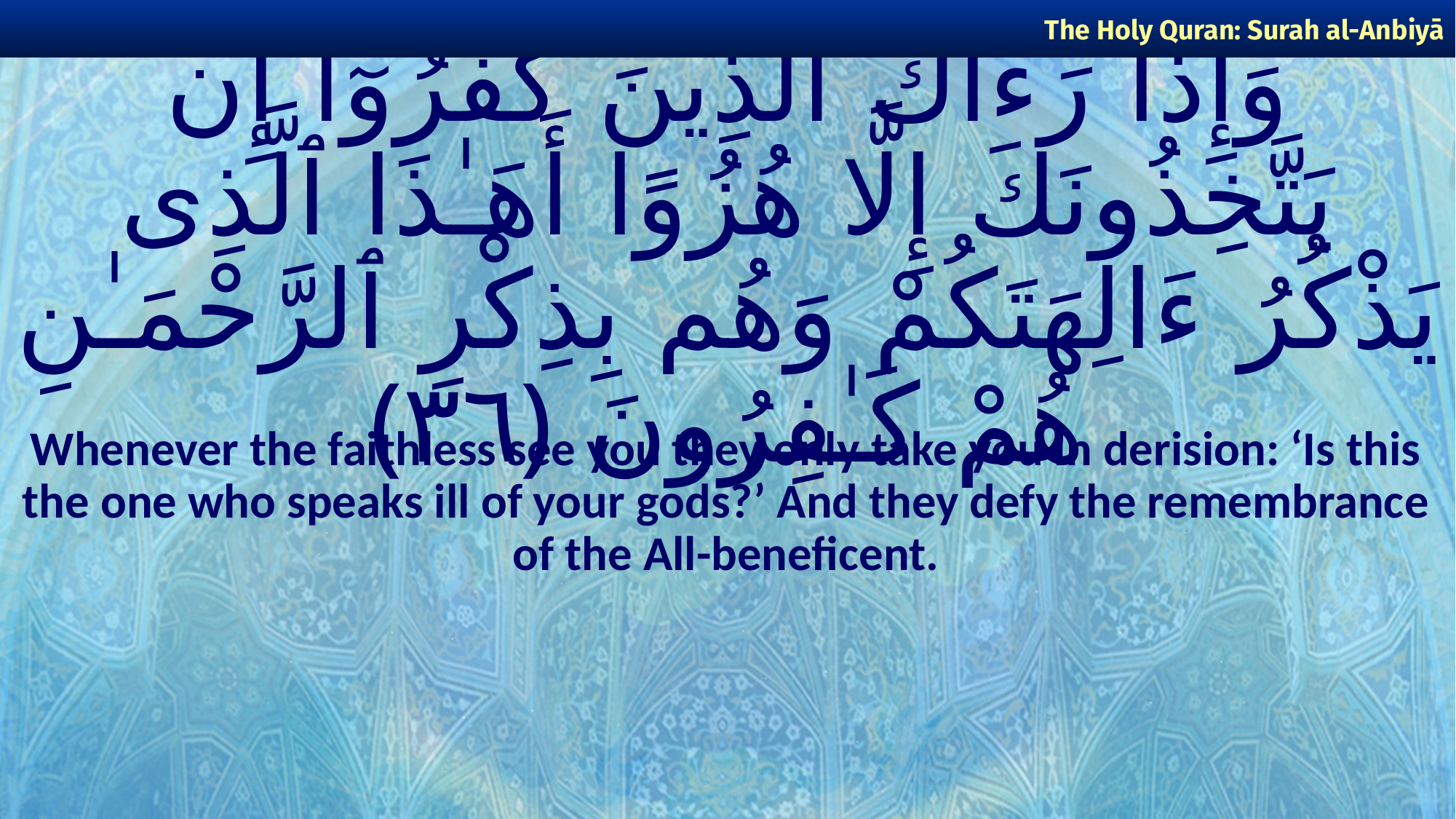

The Holy Quran: Surah al-Anbiyā
# وَإِذَا رَءَاكَ ٱلَّذِينَ كَفَرُوٓا۟ إِن يَتَّخِذُونَكَ إِلَّا هُزُوًا أَهَـٰذَا ٱلَّذِى يَذْكُرُ ءَالِهَتَكُمْ وَهُم بِذِكْرِ ٱلرَّحْمَـٰنِ هُمْ كَـٰفِرُونَ ﴿٣٦﴾
Whenever the faithless see you they only take you in derision: ‘Is this the one who speaks ill of your gods?’ And they defy the remembrance of the All-beneficent.